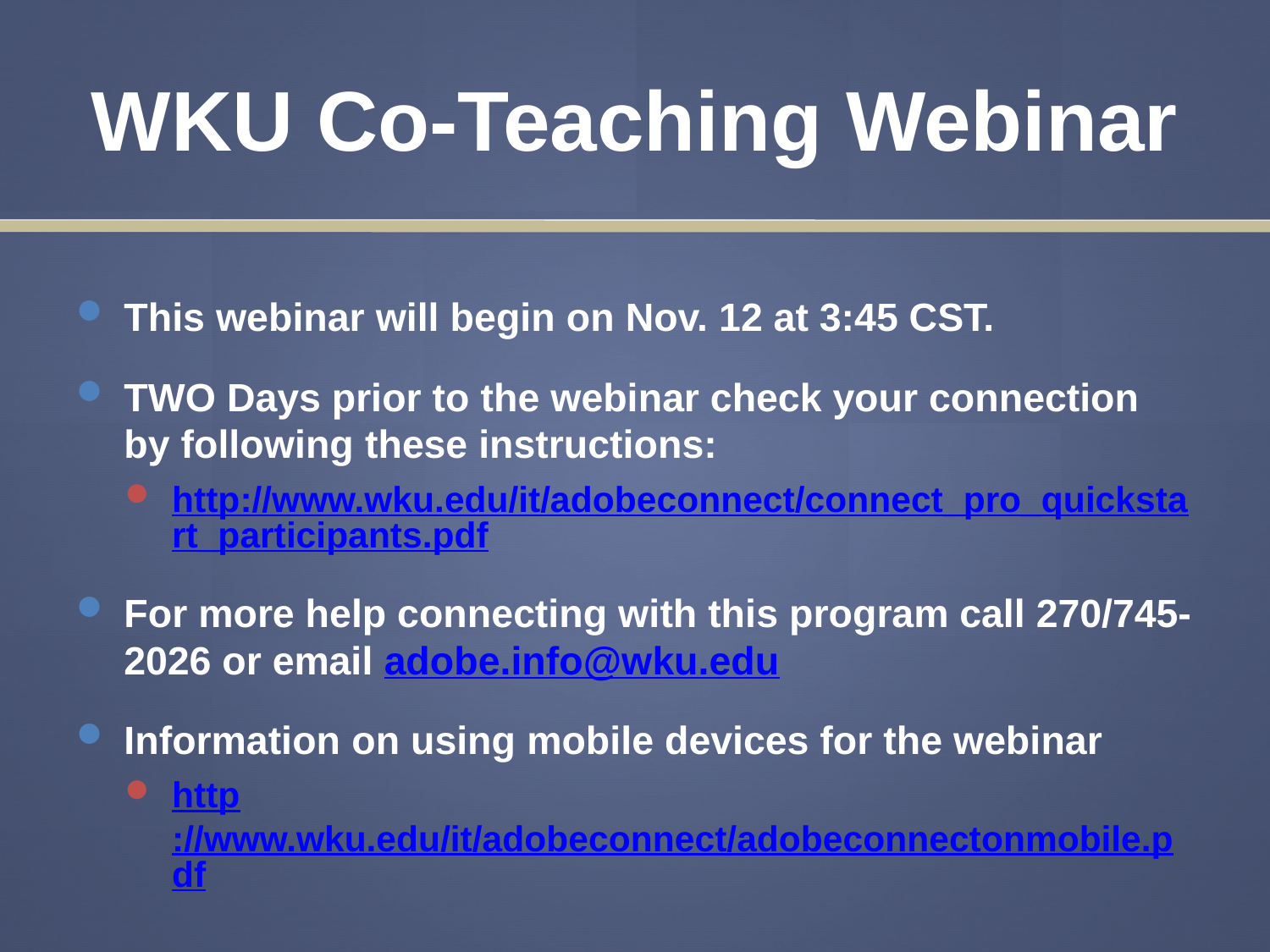

# WKU Co-Teaching Webinar
This webinar will begin on Nov. 12 at 3:45 CST.
TWO Days prior to the webinar check your connection by following these instructions:
http://www.wku.edu/it/adobeconnect/connect_pro_quickstart_participants.pdf
For more help connecting with this program call 270/745-2026 or email adobe.info@wku.edu
Information on using mobile devices for the webinar
http://www.wku.edu/it/adobeconnect/adobeconnectonmobile.pdf